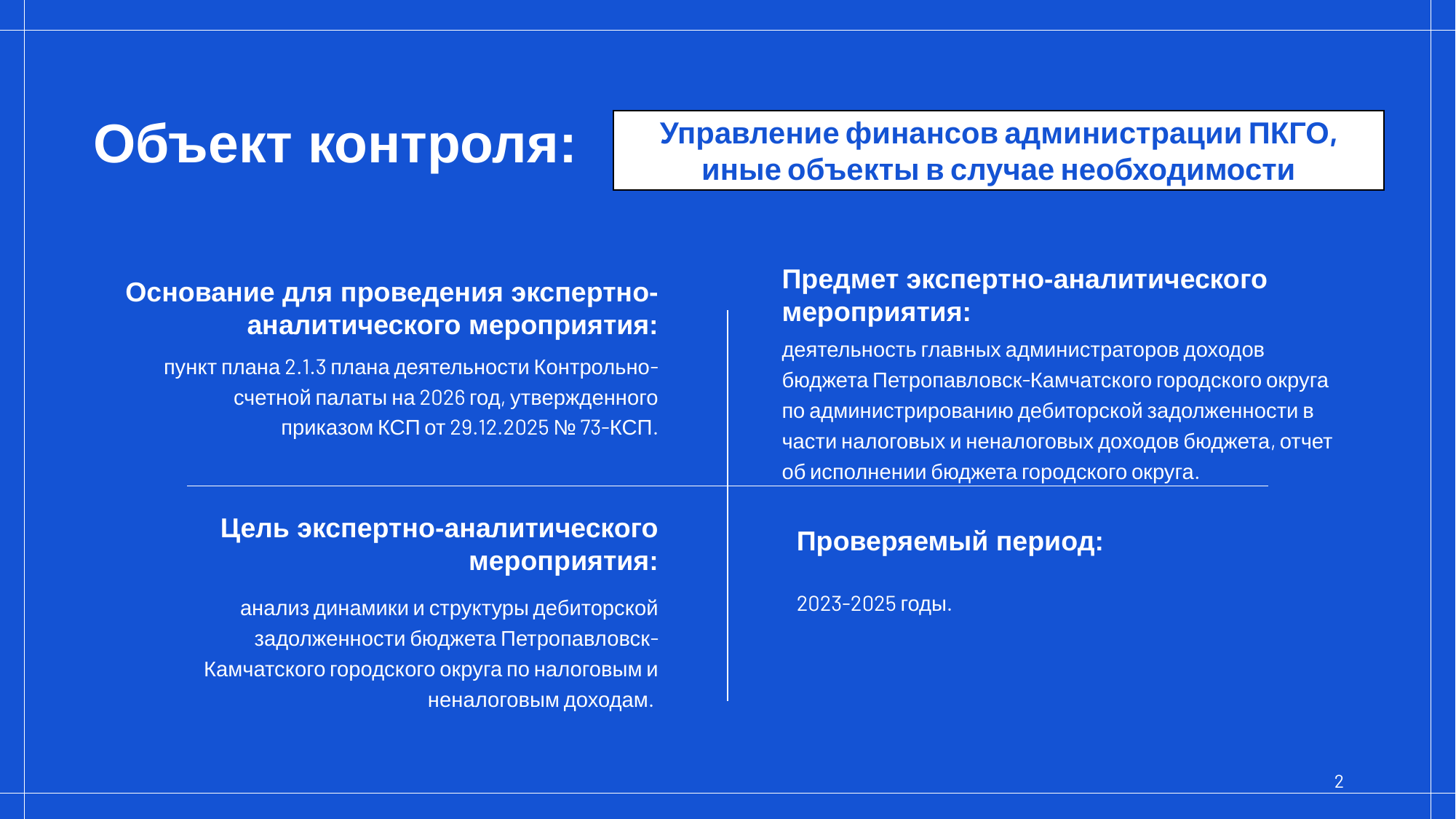

# Объект контроля:
Управление финансов администрации ПКГО, иные объекты в случае необходимости
Предмет экспертно-аналитического мероприятия:
Основание для проведения экспертно-аналитического мероприятия:
деятельность главных администраторов доходов бюджета Петропавловск-Камчатского городского округа по администрированию дебиторской задолженности в части налоговых и неналоговых доходов бюджета, отчет об исполнении бюджета городского округа.
пункт плана 2.1.3 плана деятельности Контрольно-счетной палаты на 2026 год, утвержденного приказом КСП от 29.12.2025 № 73-КСП.
Проверяемый период:
Цель экспертно-аналитического мероприятия:
2023-2025 годы.
анализ динамики и структуры дебиторской задолженности бюджета Петропавловск-Камчатского городского округа по налоговым и неналоговым доходам.
2